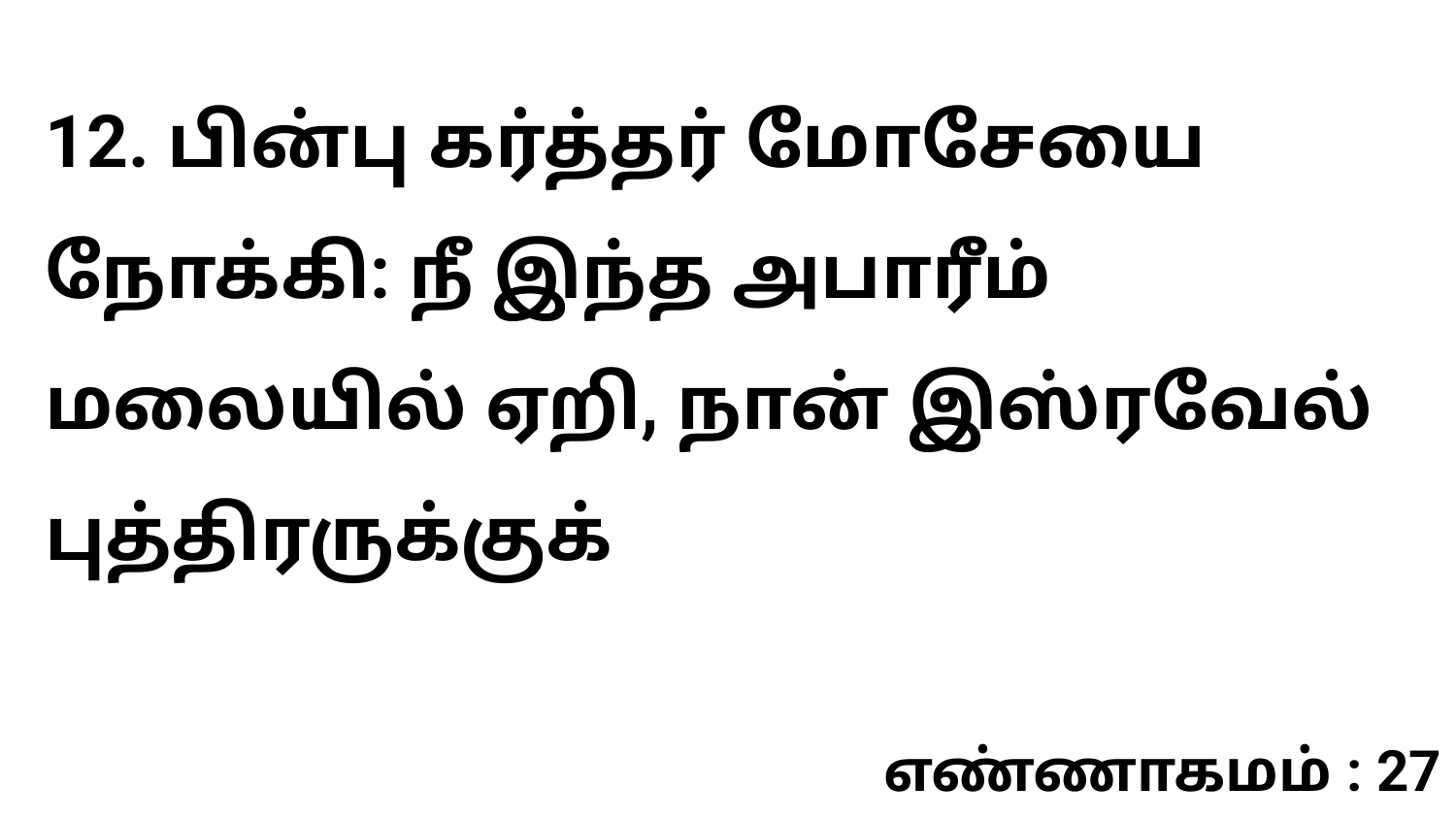

12. பின்பு கர்த்தர் மோசேயை நோக்கி: நீ இந்த அபாரீம் மலையில் ஏறி, நான் இஸ்ரவேல் புத்திரருக்குக்
எண்ணாகமம் : 27